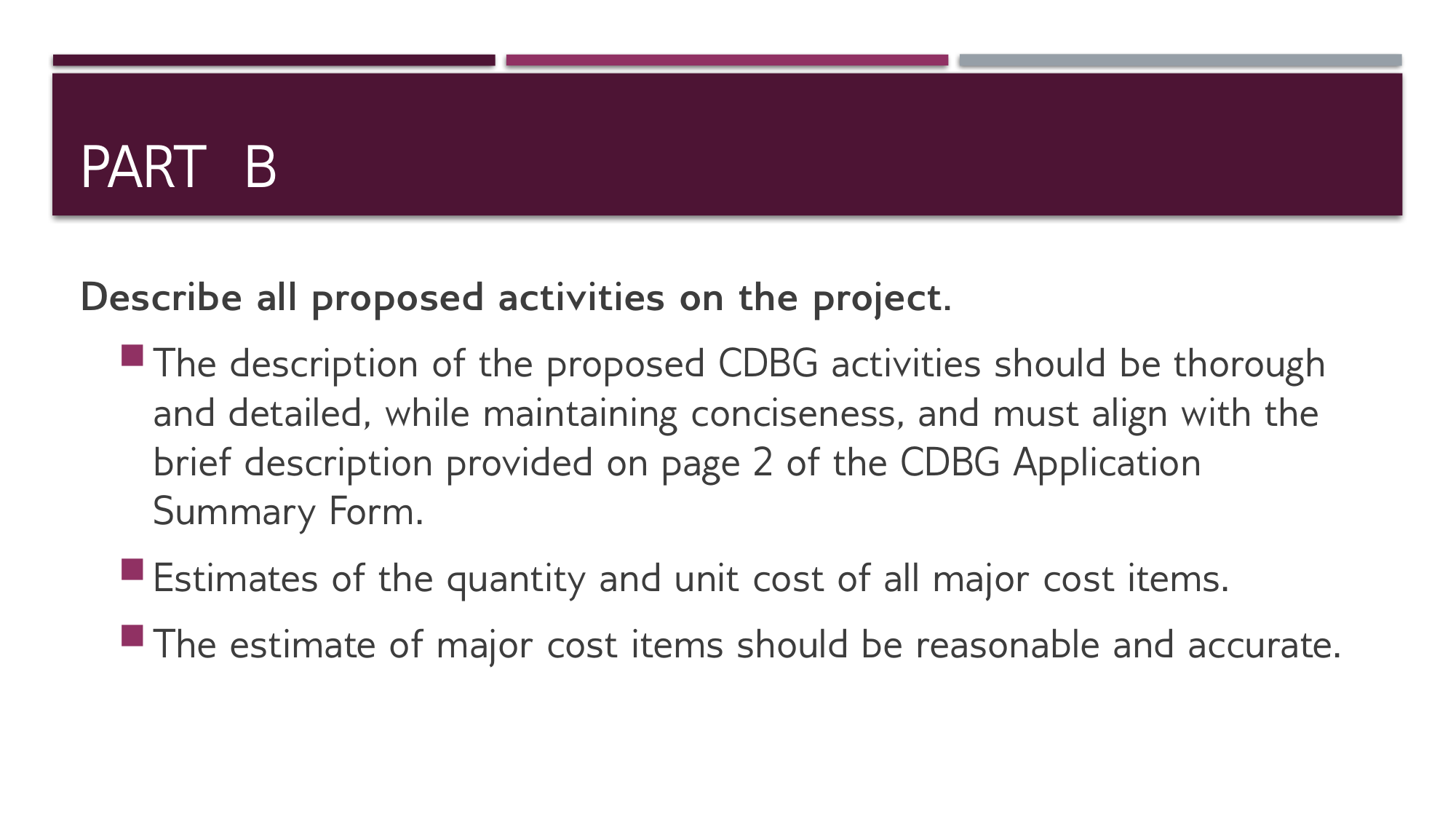

# Part  B
Describe all proposed activities on the project.
The description of the proposed CDBG activities should be thorough and detailed, while maintaining conciseness, and must align with the brief description provided on page 2 of the CDBG Application Summary Form.
Estimates of the quantity and unit cost of all major cost items.
The estimate of major cost items should be reasonable and accurate.